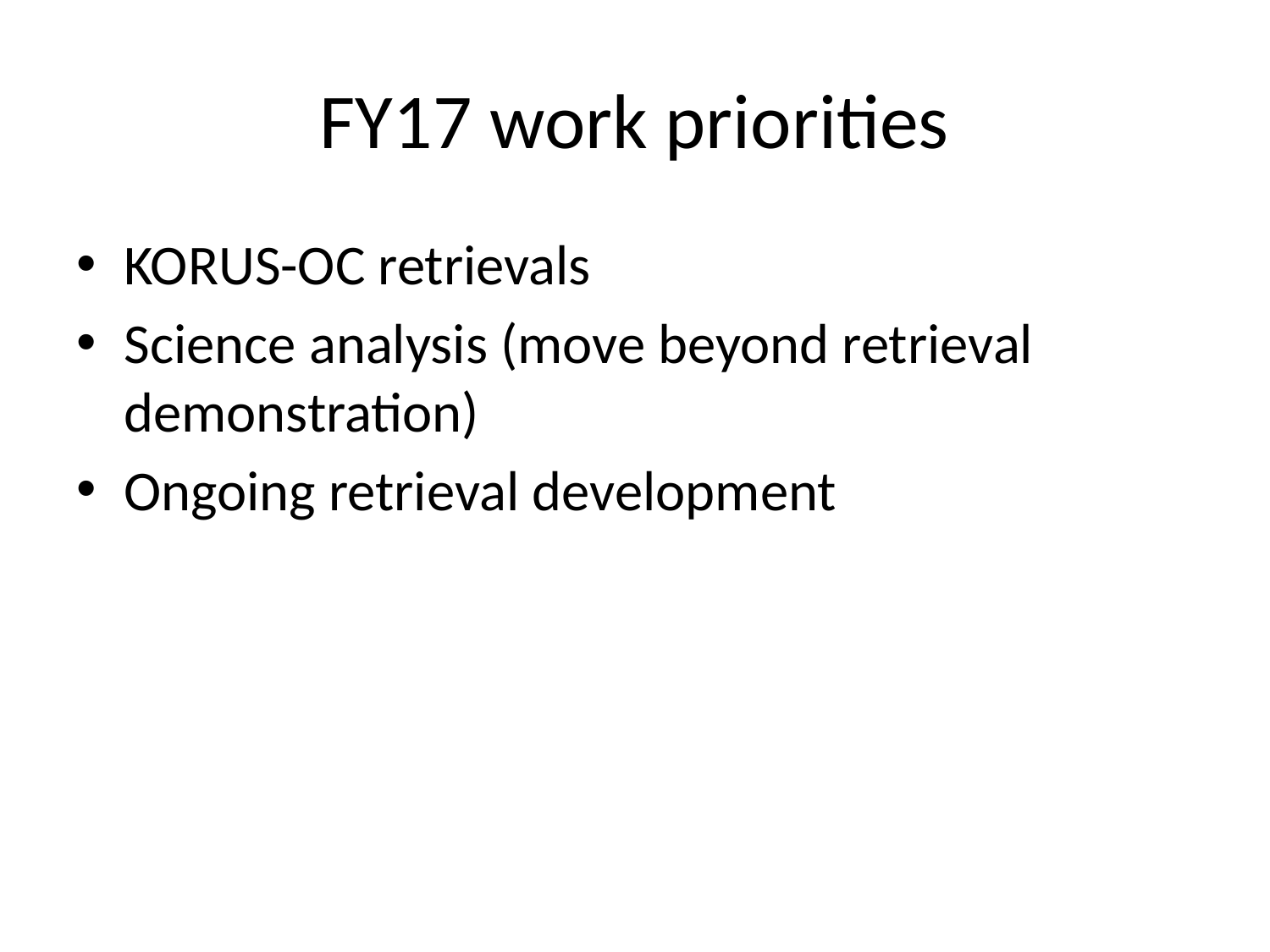

# FY17 work priorities
KORUS-OC retrievals
Science analysis (move beyond retrieval demonstration)
Ongoing retrieval development